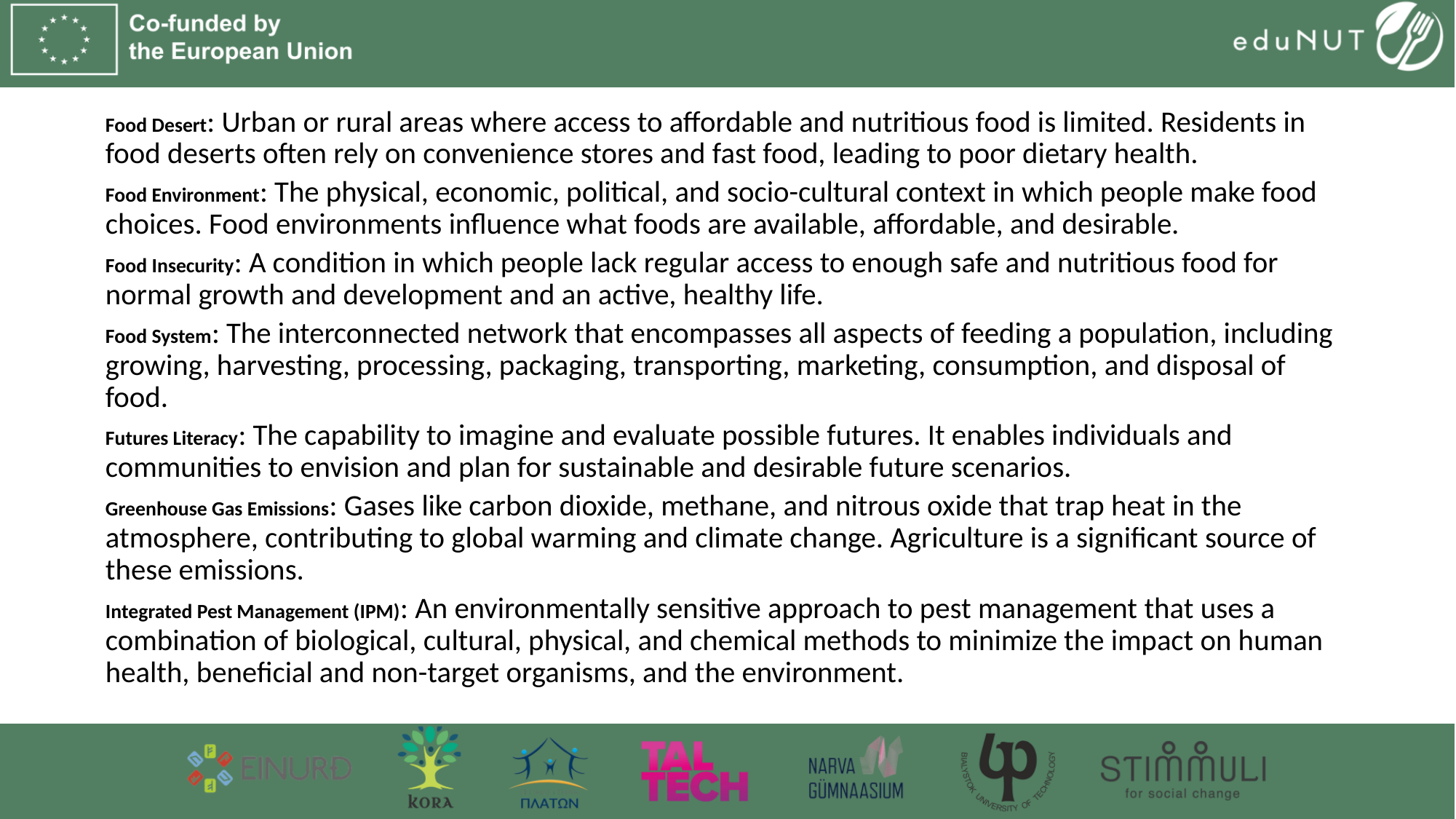

Food Desert: Urban or rural areas where access to affordable and nutritious food is limited. Residents in food deserts often rely on convenience stores and fast food, leading to poor dietary health.
Food Environment: The physical, economic, political, and socio-cultural context in which people make food choices. Food environments influence what foods are available, affordable, and desirable.
Food Insecurity: A condition in which people lack regular access to enough safe and nutritious food for normal growth and development and an active, healthy life.
Food System: The interconnected network that encompasses all aspects of feeding a population, including growing, harvesting, processing, packaging, transporting, marketing, consumption, and disposal of food.
Futures Literacy: The capability to imagine and evaluate possible futures. It enables individuals and communities to envision and plan for sustainable and desirable future scenarios.
Greenhouse Gas Emissions: Gases like carbon dioxide, methane, and nitrous oxide that trap heat in the atmosphere, contributing to global warming and climate change. Agriculture is a significant source of these emissions.
Integrated Pest Management (IPM): An environmentally sensitive approach to pest management that uses a combination of biological, cultural, physical, and chemical methods to minimize the impact on human health, beneficial and non-target organisms, and the environment.